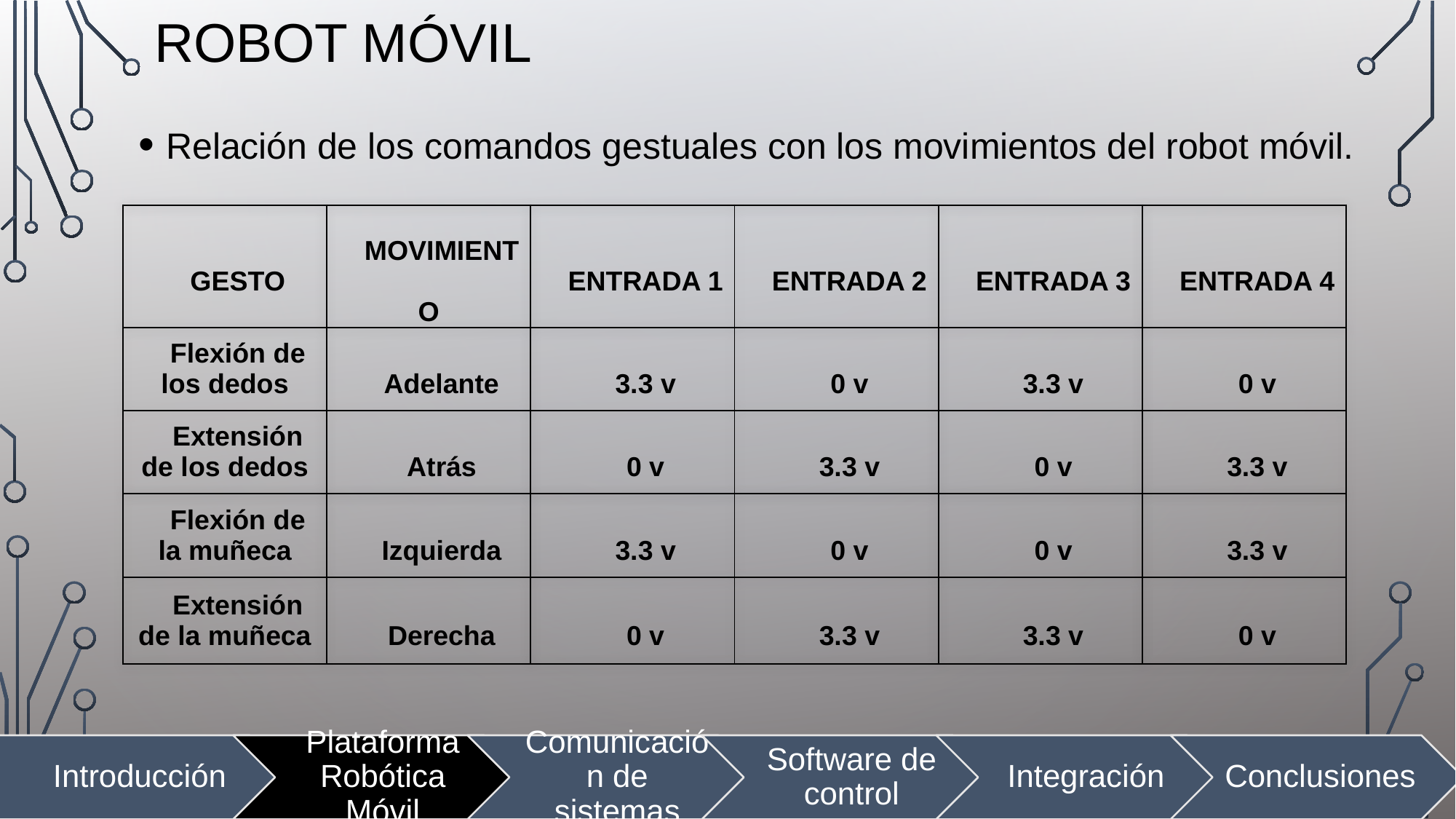

# Robot móvil
Relación de los comandos gestuales con los movimientos del robot móvil.

| GESTO | MOVIMIENTO | ENTRADA 1 | ENTRADA 2 | ENTRADA 3 | ENTRADA 4 |
| --- | --- | --- | --- | --- | --- |
| Flexión de los dedos | Adelante | 3.3 v | 0 v | 3.3 v | 0 v |
| Extensión de los dedos | Atrás | 0 v | 3.3 v | 0 v | 3.3 v |
| Flexión de la muñeca | Izquierda | 3.3 v | 0 v | 0 v | 3.3 v |
| Extensión de la muñeca | Derecha | 0 v | 3.3 v | 3.3 v | 0 v |
Introducción
Plataforma Robótica Móvil
Comunicación de sistemas
Software de control
Integración
Conclusiones